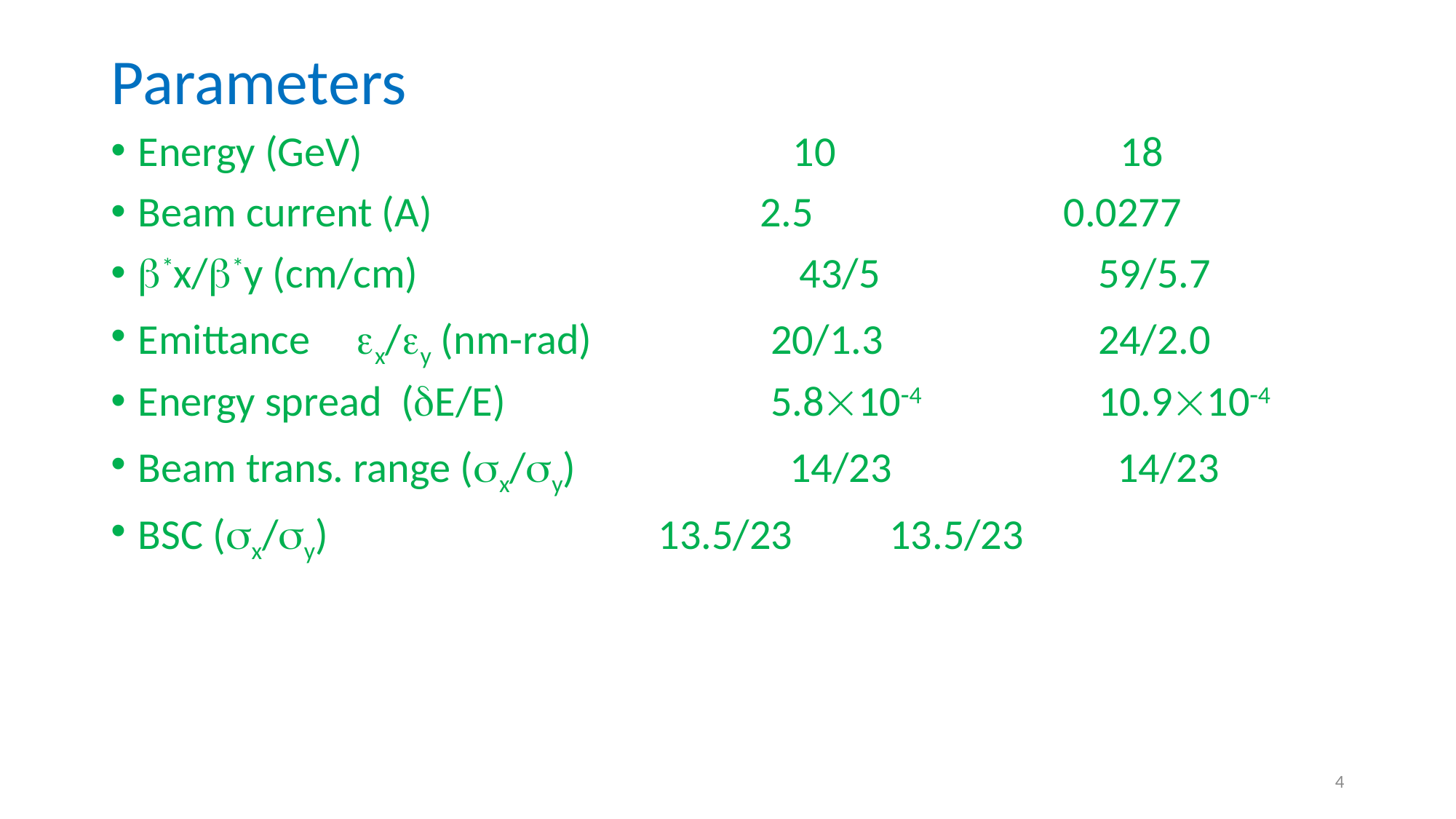

# Parameters
Energy (GeV)				10 			18
Beam current (A)                                  2.5                          0.0277
β*x/β*y (cm/cm)			            43/5		         59/5.7
Emittance 	εx/εy (nm-rad)	         20/1.3	   	         24/2.0
Energy spread  (δE/E)		         5.8×10−4	         10.9×10−4
Beam trans. range (σx/σy)	           14/23		           14/23
BSC (σx/σy)		                    13.5/23	          13.5/23
4